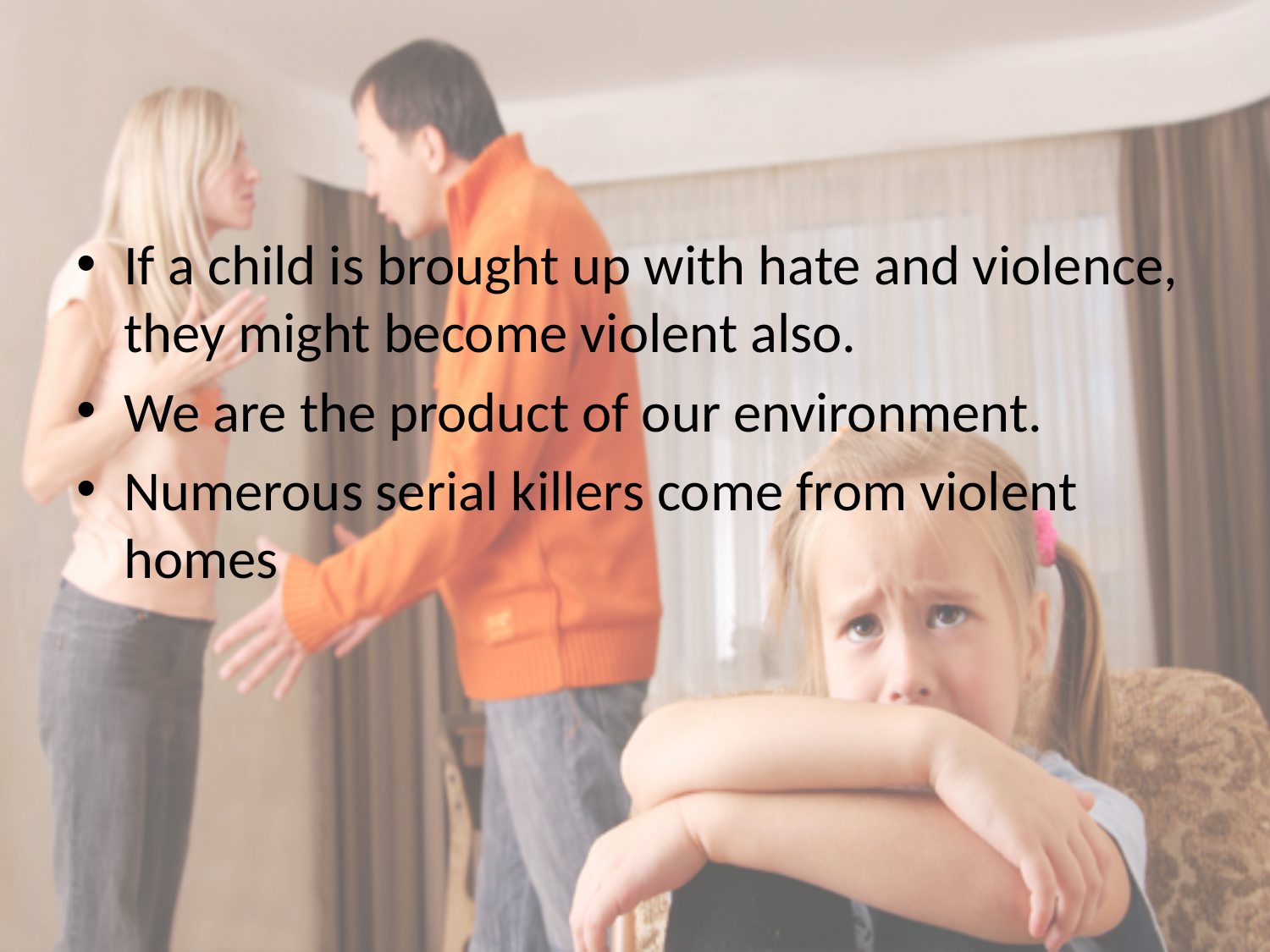

#
If a child is brought up with hate and violence, they might become violent also.
We are the product of our environment.
Numerous serial killers come from violent homes